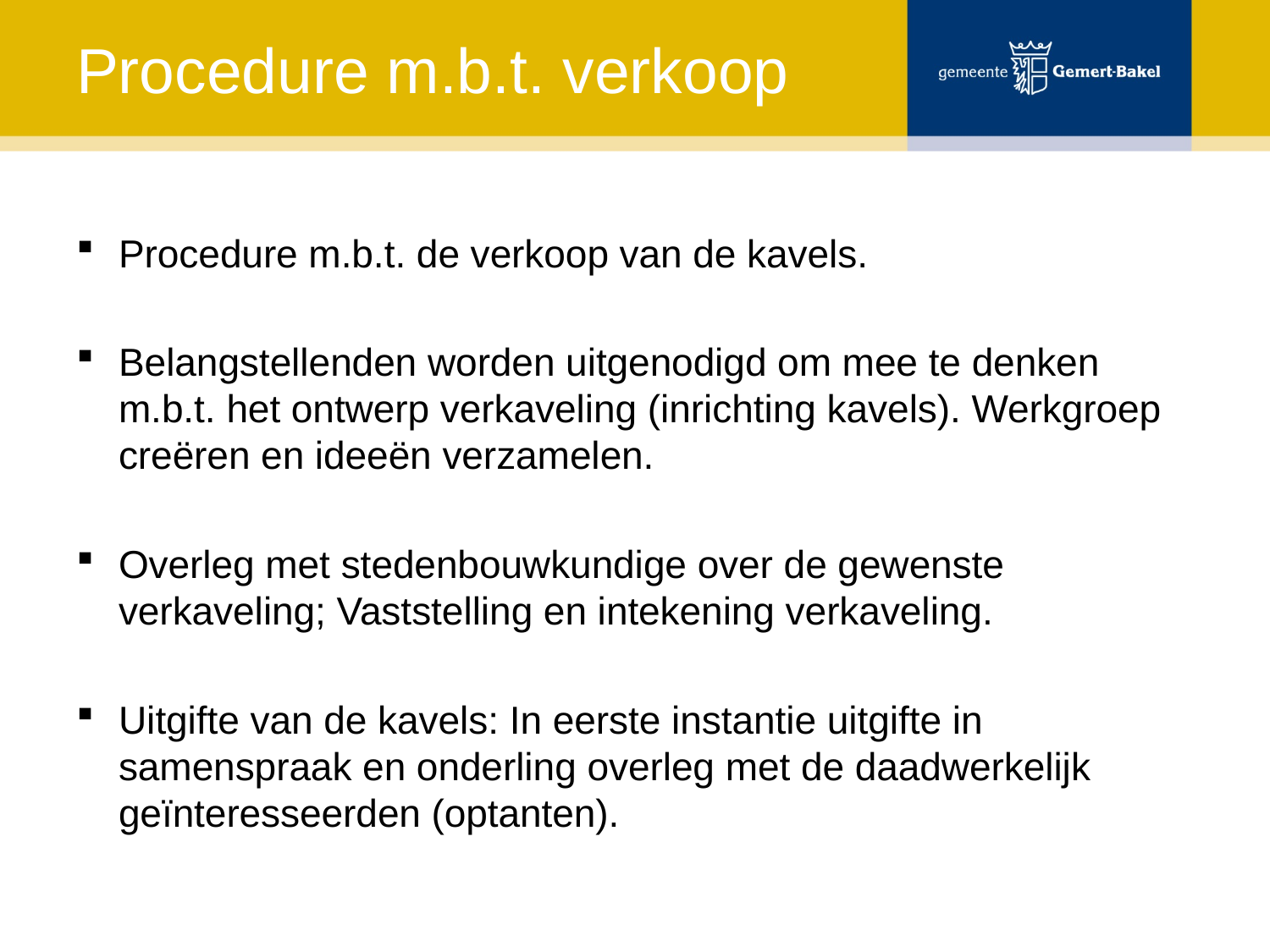

# Procedure m.b.t. verkoop
Procedure m.b.t. de verkoop van de kavels.

Belangstellenden worden uitgenodigd om mee te denken m.b.t. het ontwerp verkaveling (inrichting kavels). Werkgroep creëren en ideeën verzamelen.

Overleg met stedenbouwkundige over de gewenste verkaveling; Vaststelling en intekening verkaveling.

Uitgifte van de kavels: In eerste instantie uitgifte in samenspraak en onderling overleg met de daadwerkelijk geïnteresseerden (optanten).